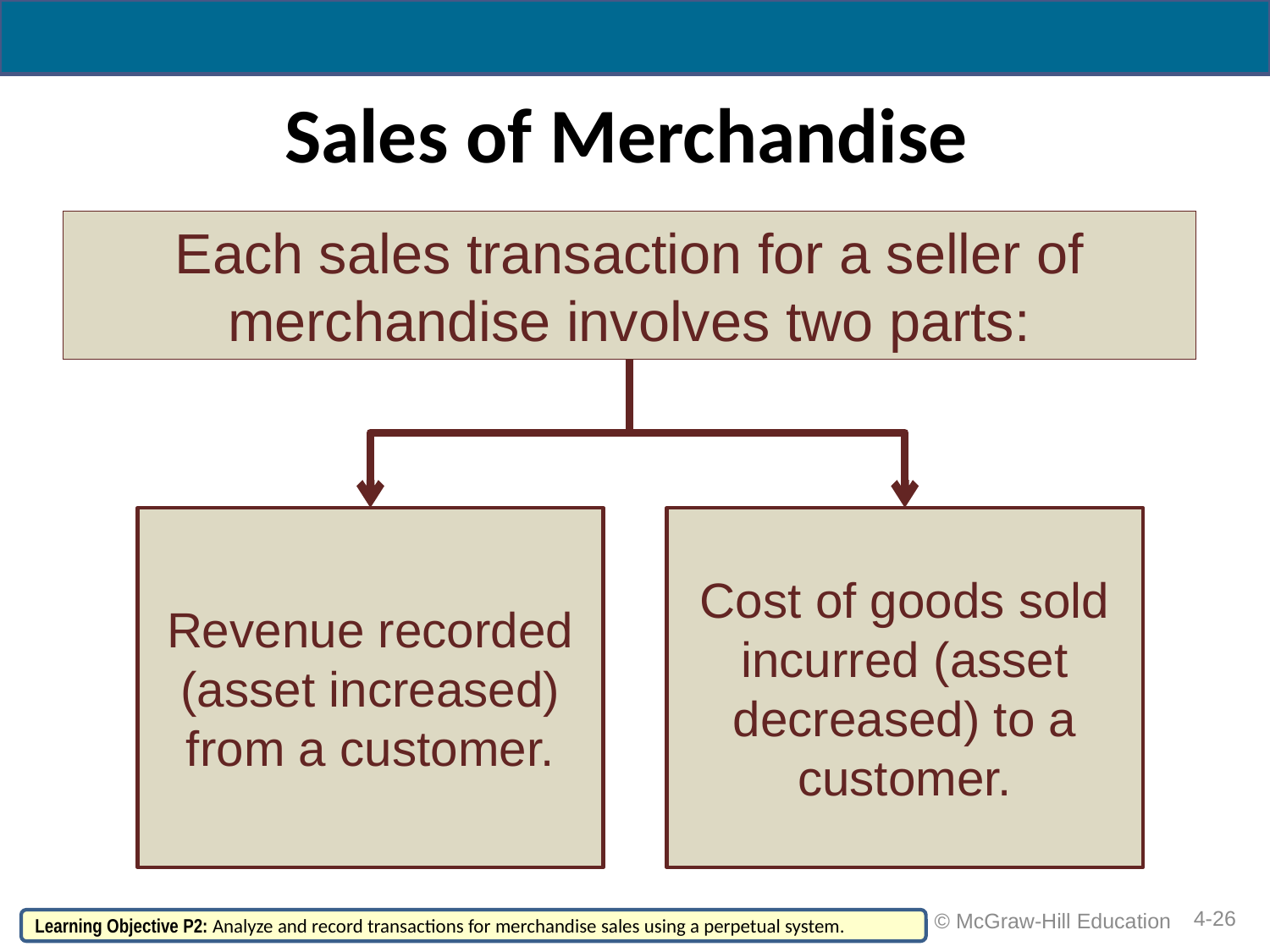

# Sales of Merchandise
Each sales transaction for a seller of merchandise involves two parts:
Revenue recorded (asset increased) from a customer.
Cost of goods sold incurred (asset decreased) to a customer.
4-26
 © McGraw-Hill Education
Learning Objective P2: Analyze and record transactions for merchandise sales using a perpetual system.